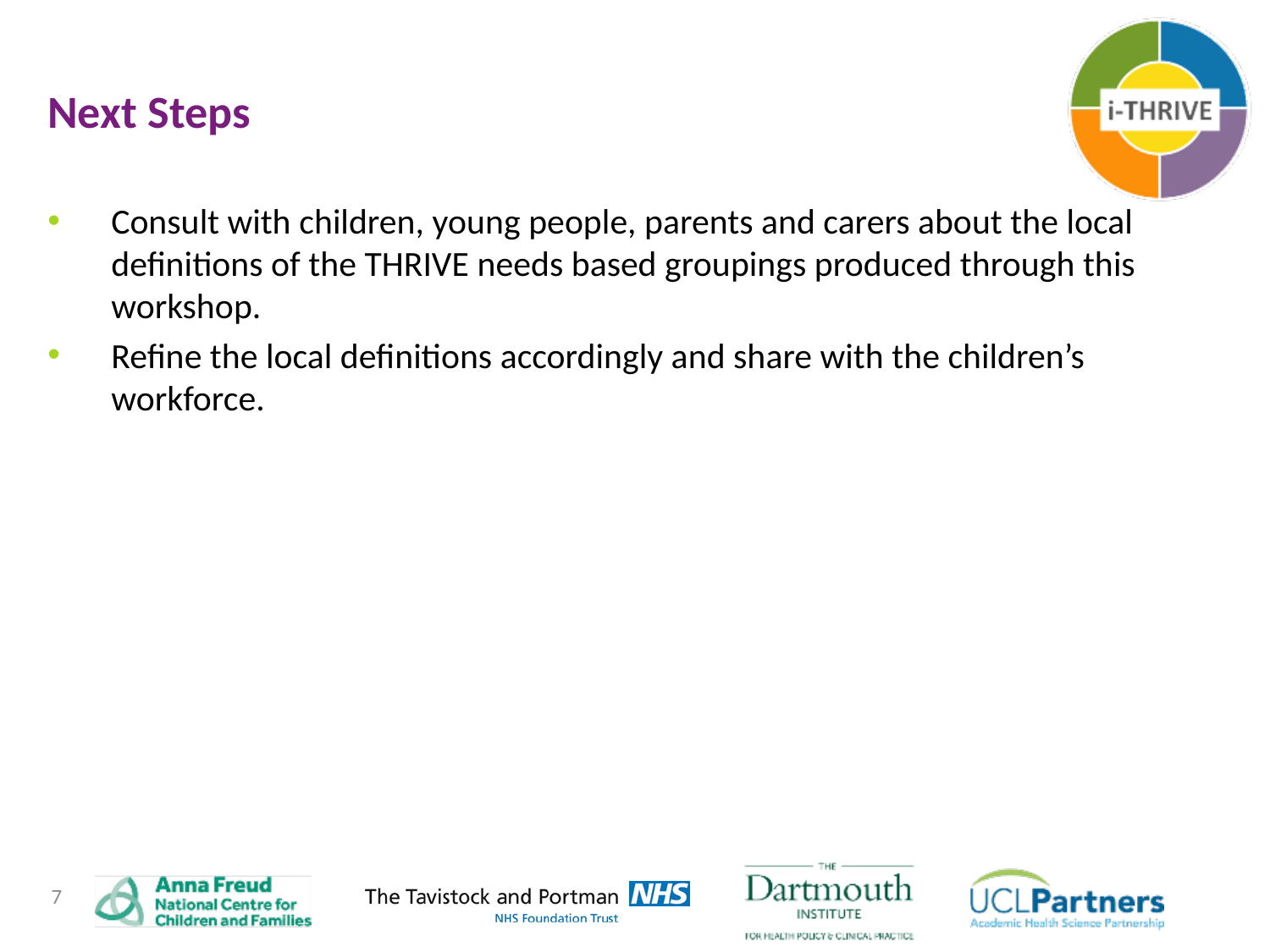

Next Steps
Consult with children, young people, parents and carers about the local definitions of the THRIVE needs based groupings produced through this workshop.
Refine the local definitions accordingly and share with the children’s workforce.